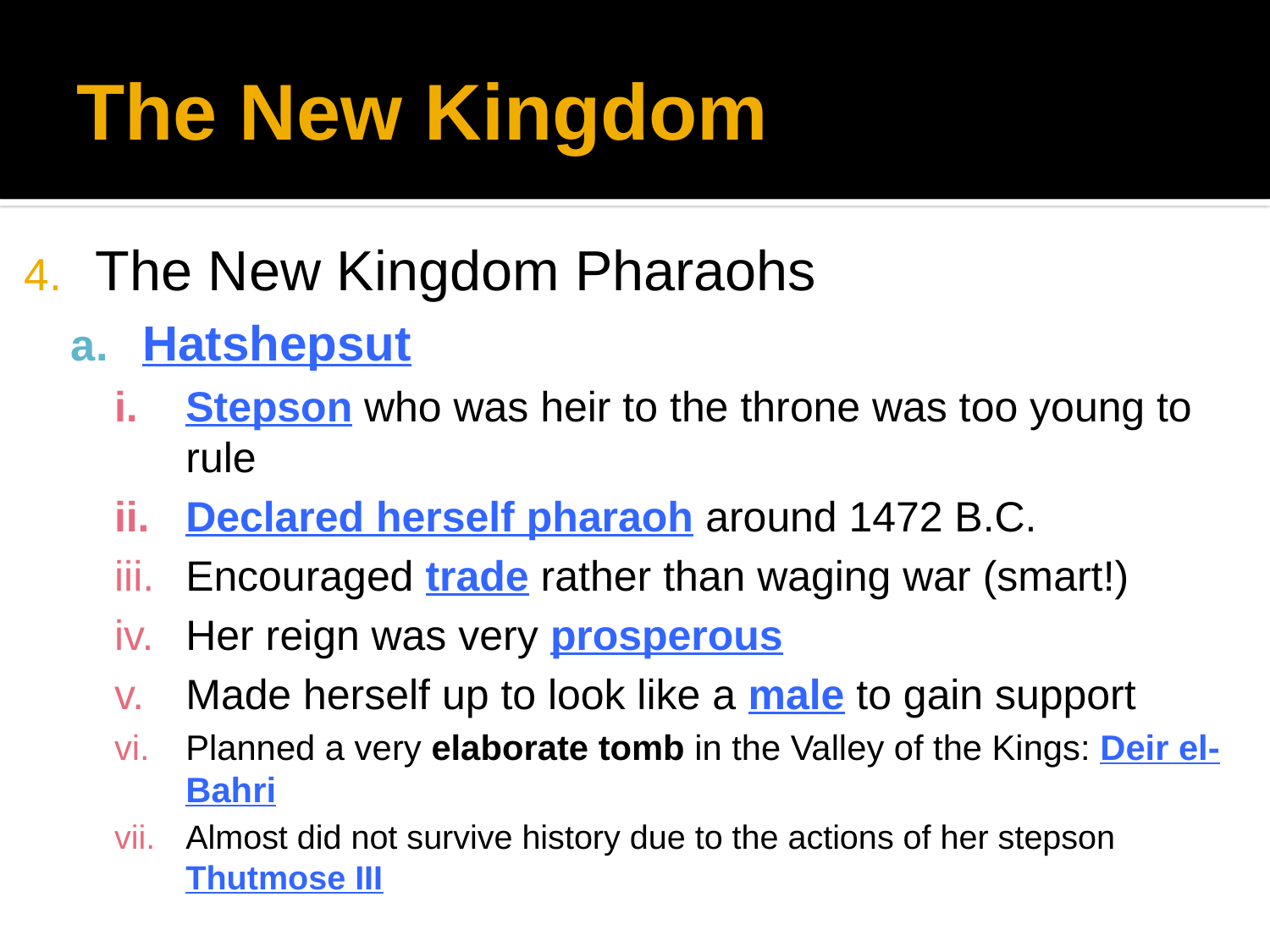

# The New Kingdom
The New Kingdom Pharaohs
Hatshepsut
Stepson who was heir to the throne was too young to rule
Declared herself pharaoh around 1472 B.C.
Encouraged trade rather than waging war (smart!)
Her reign was very prosperous
Made herself up to look like a male to gain support
Planned a very elaborate tomb in the Valley of the Kings: Deir el-Bahri
Almost did not survive history due to the actions of her stepson Thutmose III